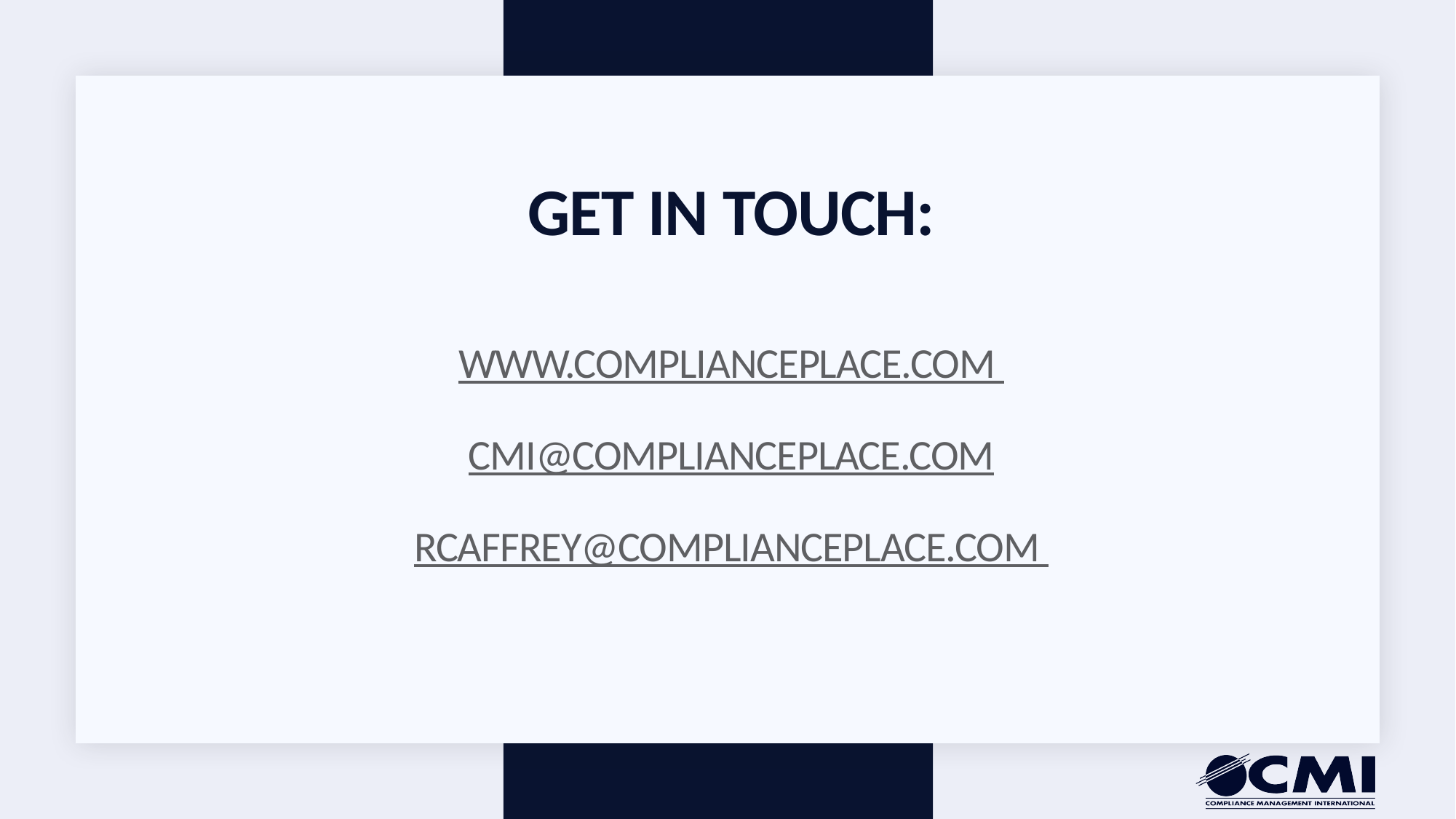

# Get in Touch: www.Complianceplace.com cmi@complianceplace.com RCAFFREY@complianceplace.com